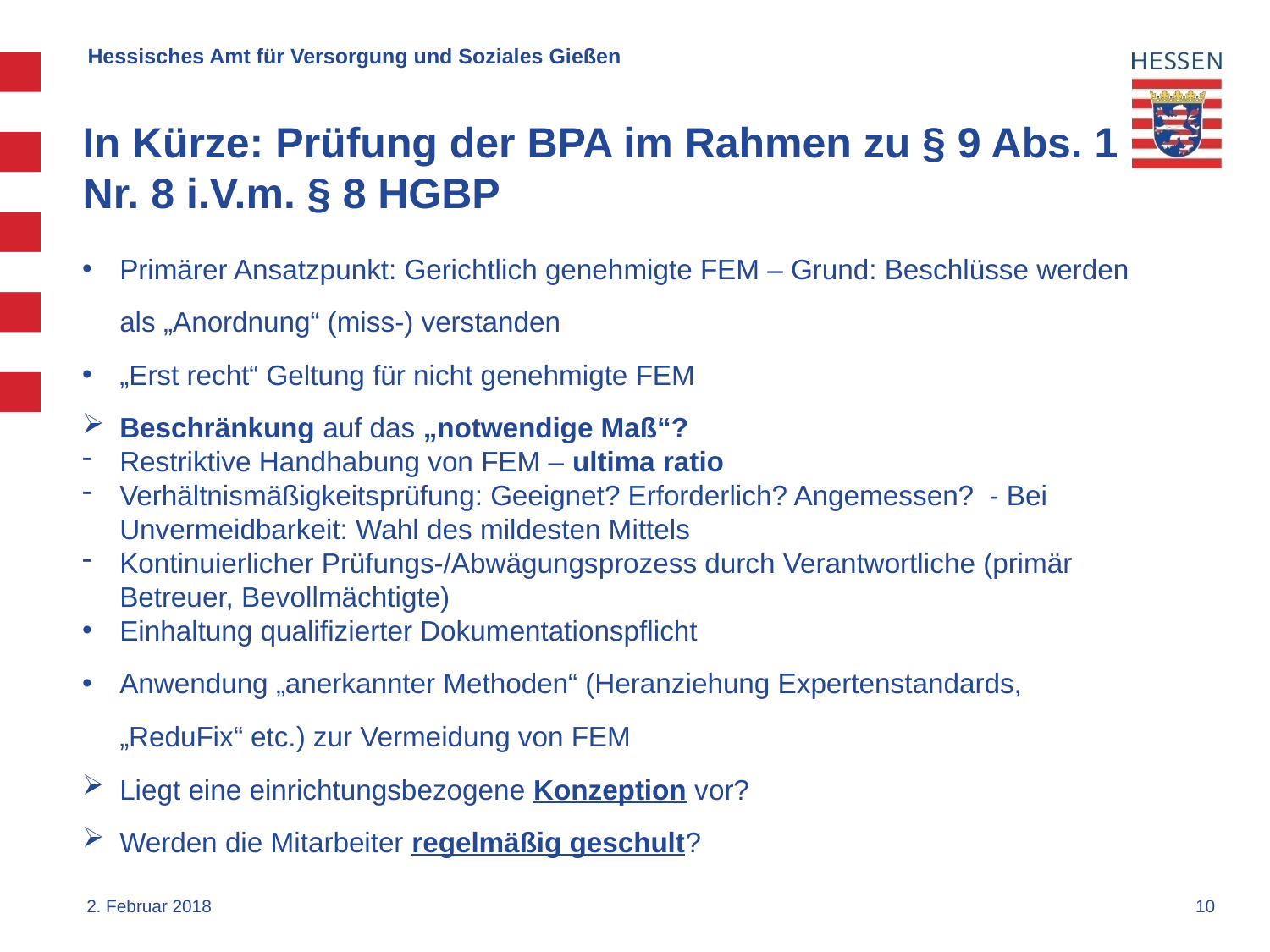

Hessisches Amt für Versorgung und Soziales Gießen
# In Kürze: Prüfung der BPA im Rahmen zu § 9 Abs. 1 Nr. 8 i.V.m. § 8 HGBP
Primärer Ansatzpunkt: Gerichtlich genehmigte FEM – Grund: Beschlüsse werden als „Anordnung“ (miss-) verstanden
„Erst recht“ Geltung für nicht genehmigte FEM
Beschränkung auf das „notwendige Maß“?
Restriktive Handhabung von FEM – ultima ratio
Verhältnismäßigkeitsprüfung: Geeignet? Erforderlich? Angemessen?  - Bei Unvermeidbarkeit: Wahl des mildesten Mittels
Kontinuierlicher Prüfungs-/Abwägungsprozess durch Verantwortliche (primär Betreuer, Bevollmächtigte)
Einhaltung qualifizierter Dokumentationspflicht
Anwendung „anerkannter Methoden“ (Heranziehung Expertenstandards, „ReduFix“ etc.) zur Vermeidung von FEM
Liegt eine einrichtungsbezogene Konzeption vor?
Werden die Mitarbeiter regelmäßig geschult?

2. Februar 2018